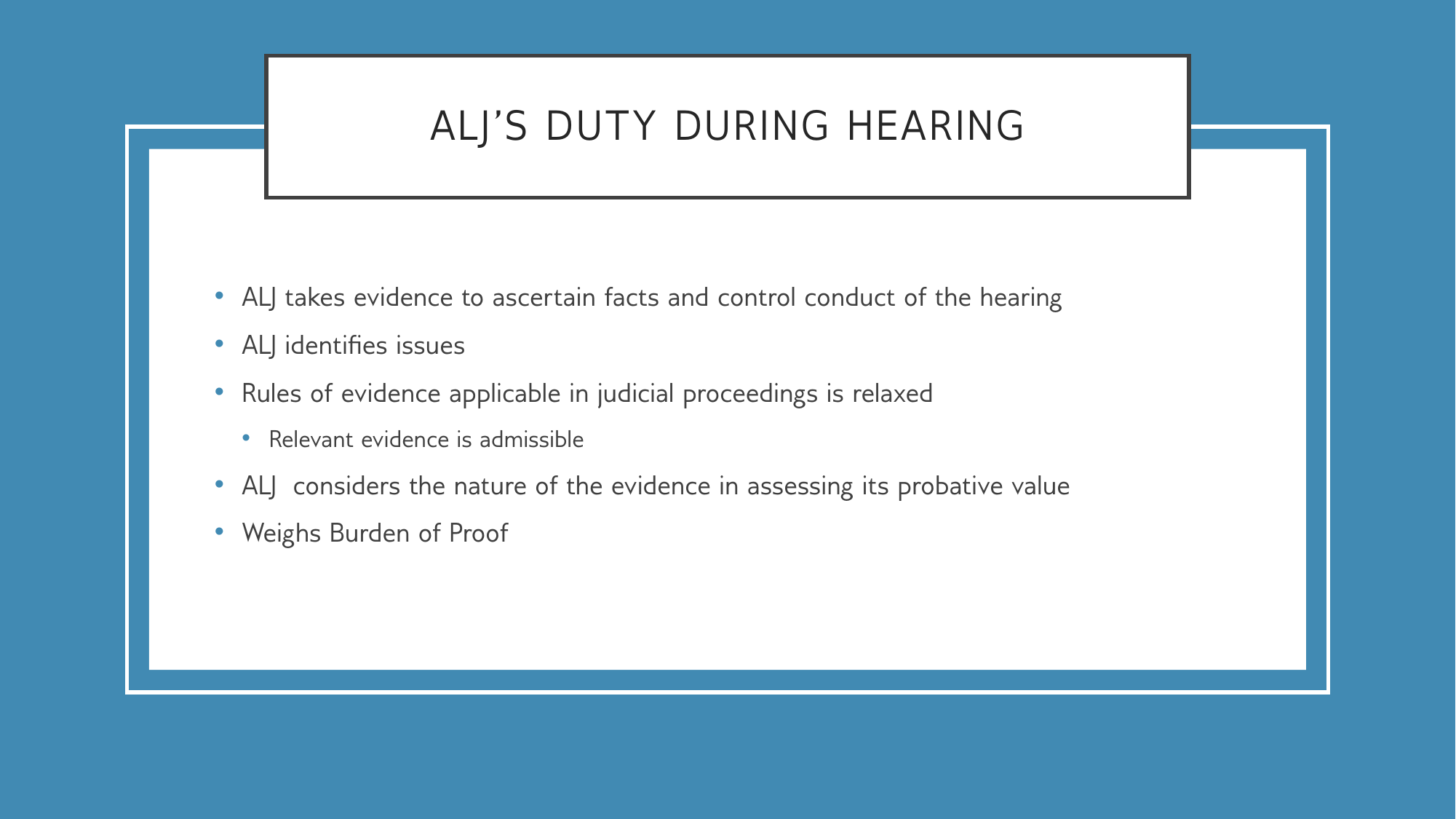

# ALJ’s duty during hearing

ALJ takes evidence to ascertain facts and control conduct of the hearing
ALJ identifies issues
Rules of evidence applicable in judicial proceedings is relaxed
Relevant evidence is admissible
ALJ  considers the nature of the evidence in assessing its probative value
Weighs Burden of Proof